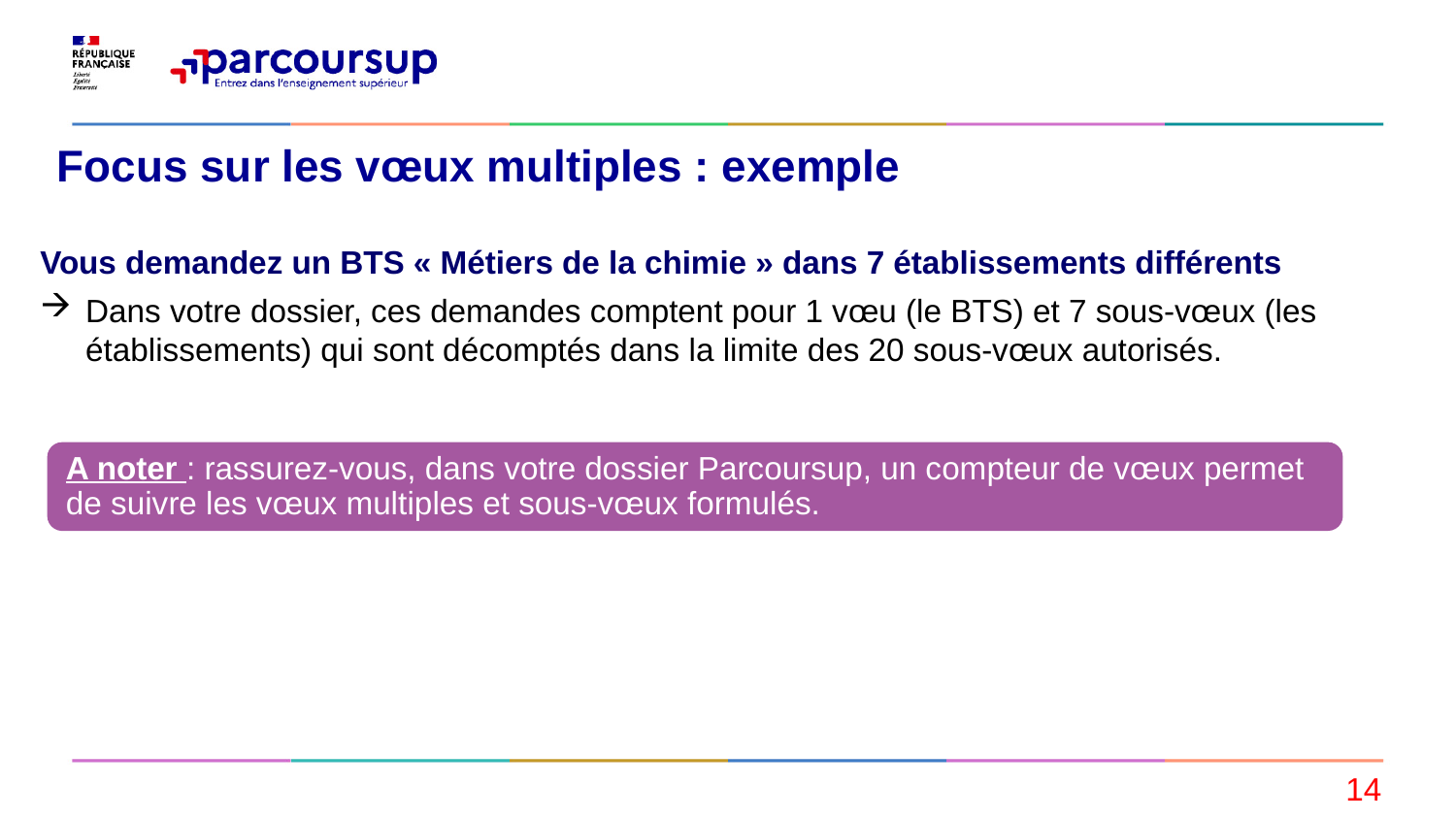

# Focus sur les vœux multiples : exemple

Vous demandez un BTS « Métiers de la chimie » dans 7 établissements différents

Dans votre dossier, ces demandes comptent pour 1 vœu (le BTS) et 7 sous-vœux (les établissements) qui sont décomptés dans la limite des 20 sous-vœux autorisés.

A noter : rassurez-vous, dans votre dossier Parcoursup, un compteur de vœux permet de suivre les vœux multiples et sous-vœux formulés.
14